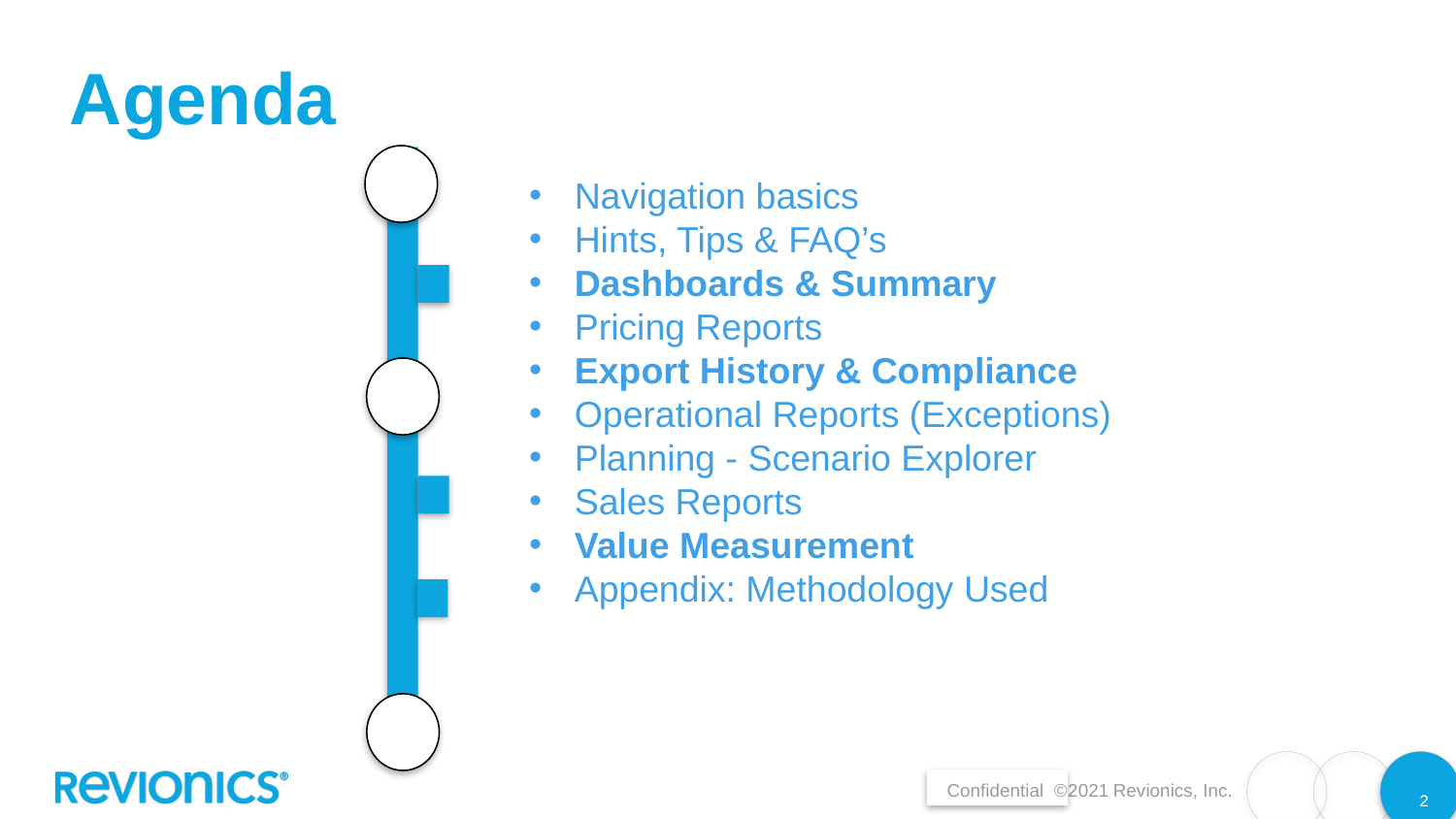

# Agenda

Navigation basics
Hints, Tips & FAQ’s
Dashboards & Summary
Pricing Reports
Export History & Compliance
Operational Reports (Exceptions)
Planning - Scenario Explorer
Sales Reports
Value Measurement
Appendix: Methodology Used

2